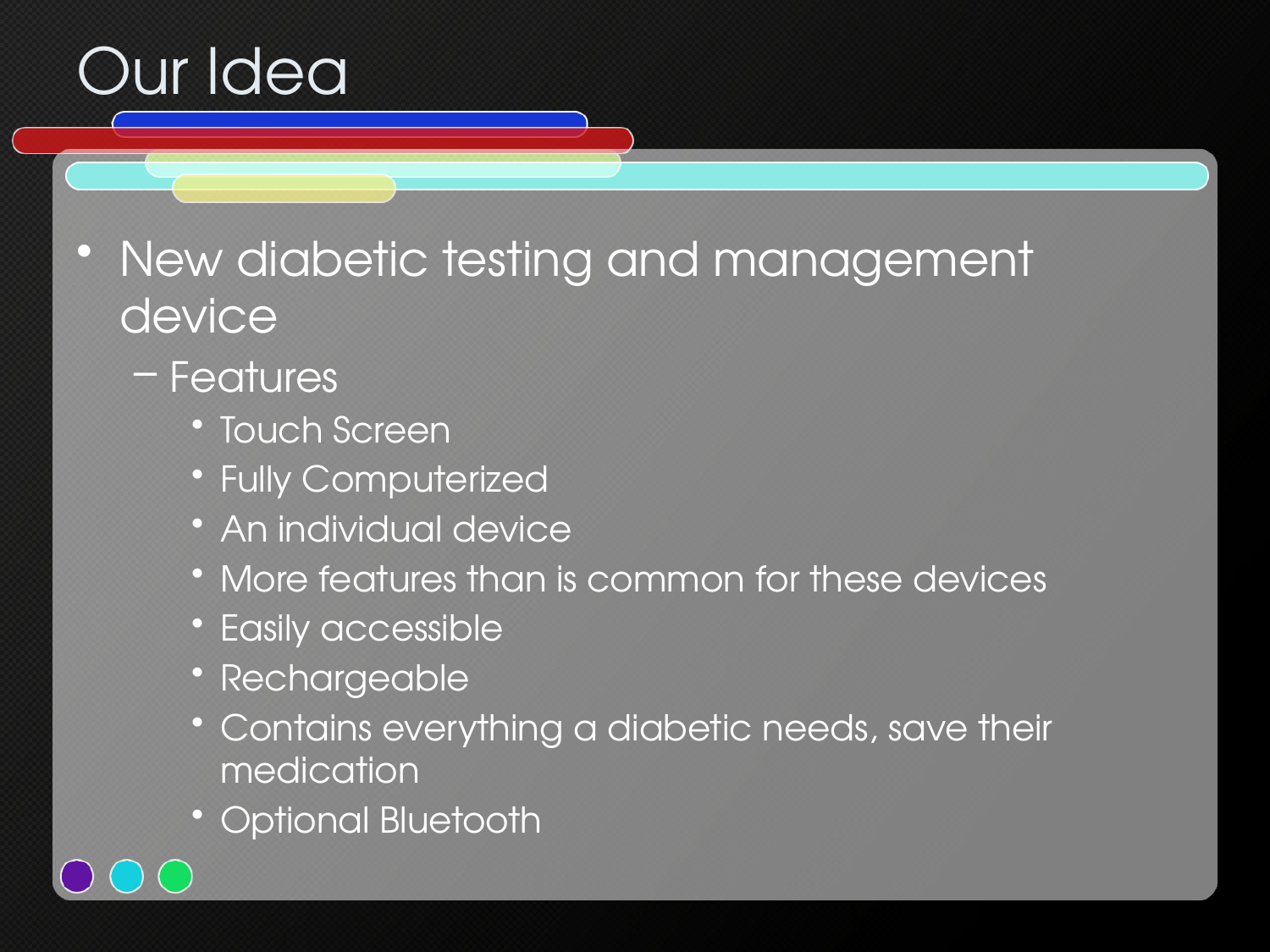

# Our Idea
New diabetic testing and management device
Features
Touch Screen
Fully Computerized
An individual device
More features than is common for these devices
Easily accessible
Rechargeable
Contains everything a diabetic needs, save their medication
Optional Bluetooth